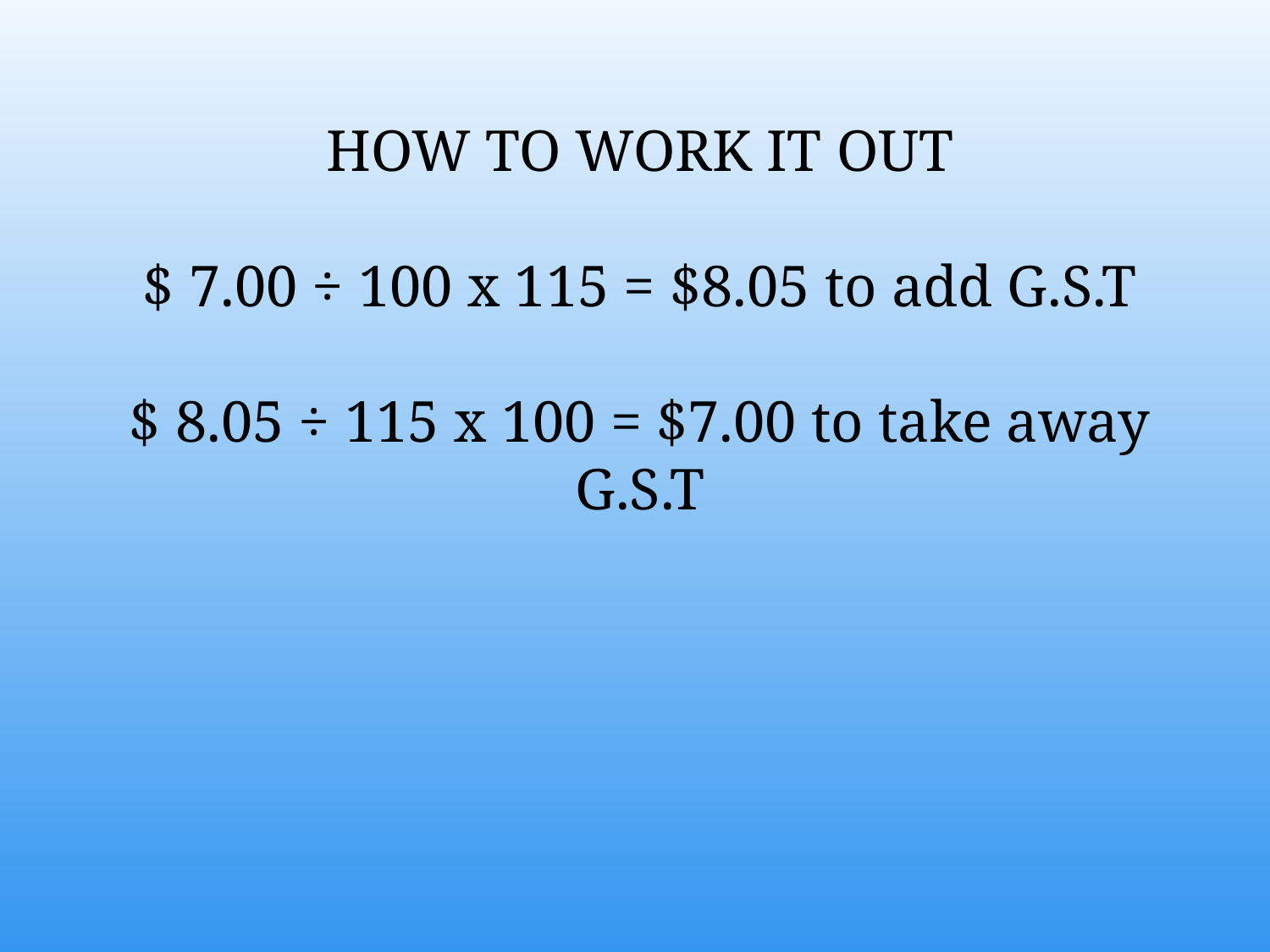

HOW TO WORK IT OUT

$ 7.00 ÷ 100 x 115 = $8.05 to add G.S.T

$ 8.05 ÷ 115 x 100 = $7.00 to take away G.S.T